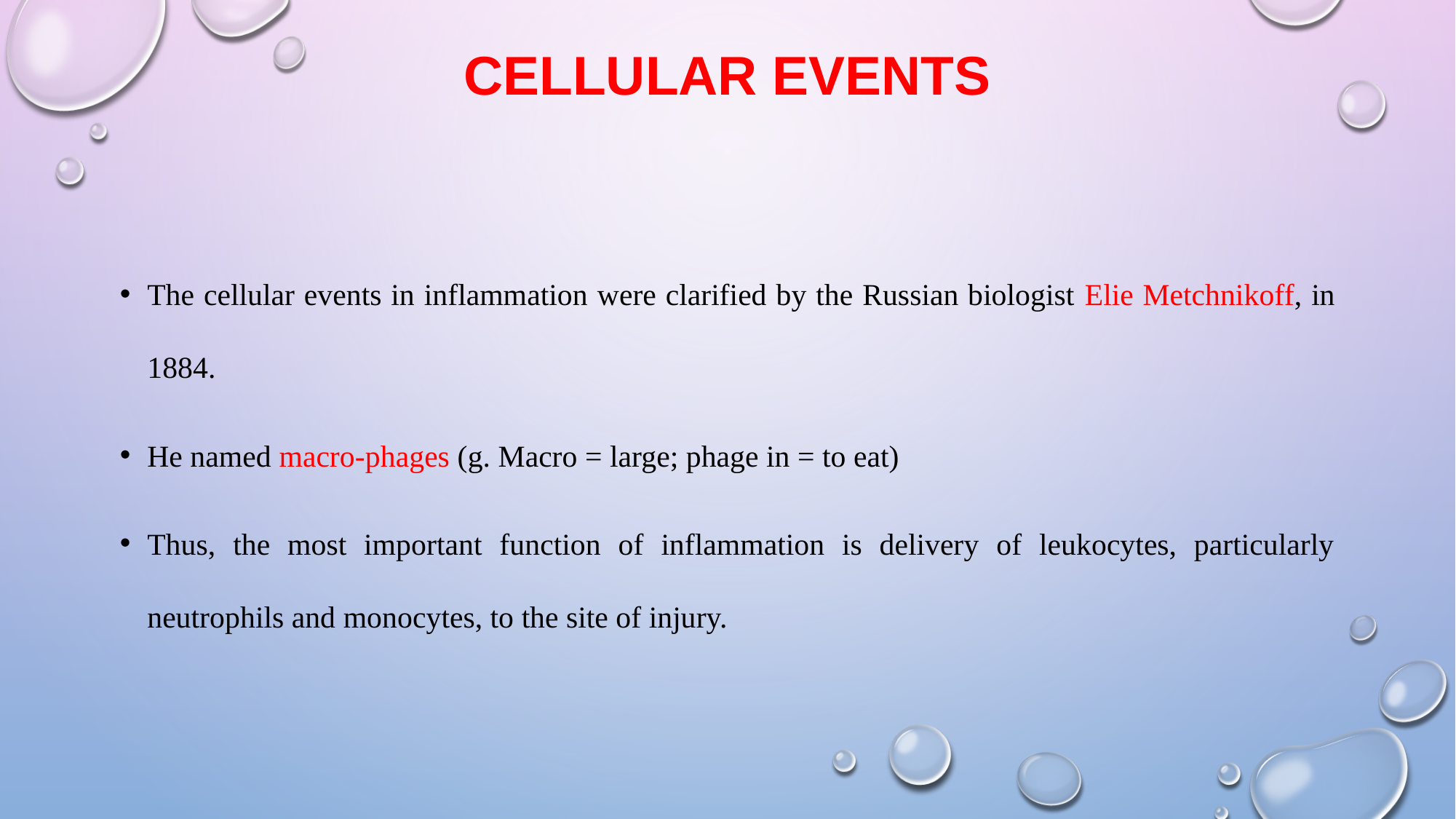

# CELLULAR EVENTS
The cellular events in inflammation were clarified by the Russian biologist Elie Metchnikoff, in 1884.
He named macro-phages (g. Macro = large; phage in = to eat)
Thus, the most important function of inflammation is delivery of leukocytes, particularly neutrophils and monocytes, to the site of injury.